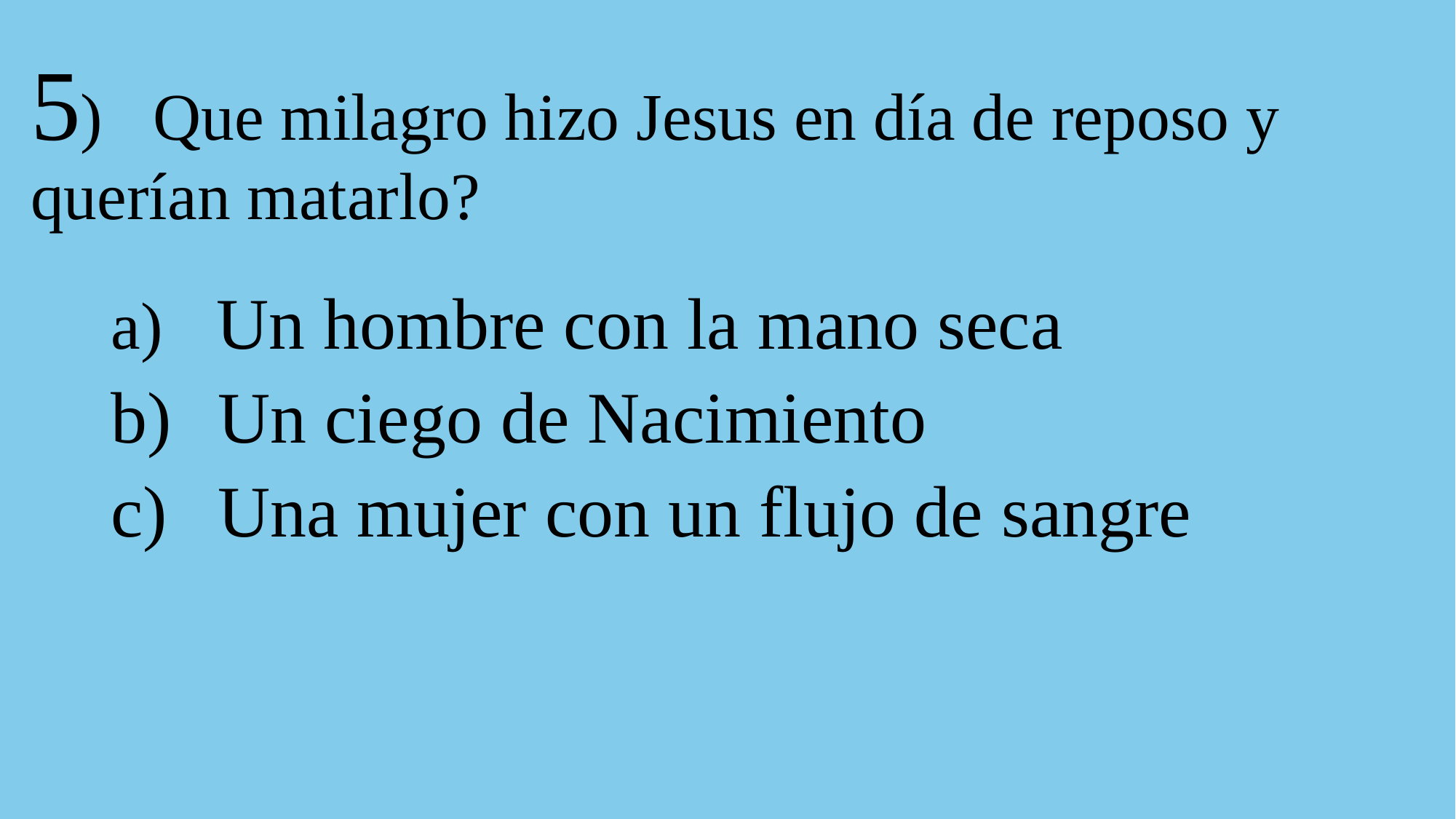

# 5)   Que milagro hizo Jesus en día de reposo y querían matarlo?
 Un hombre con la mano seca
 Un ciego de Nacimiento
 Una mujer con un flujo de sangre